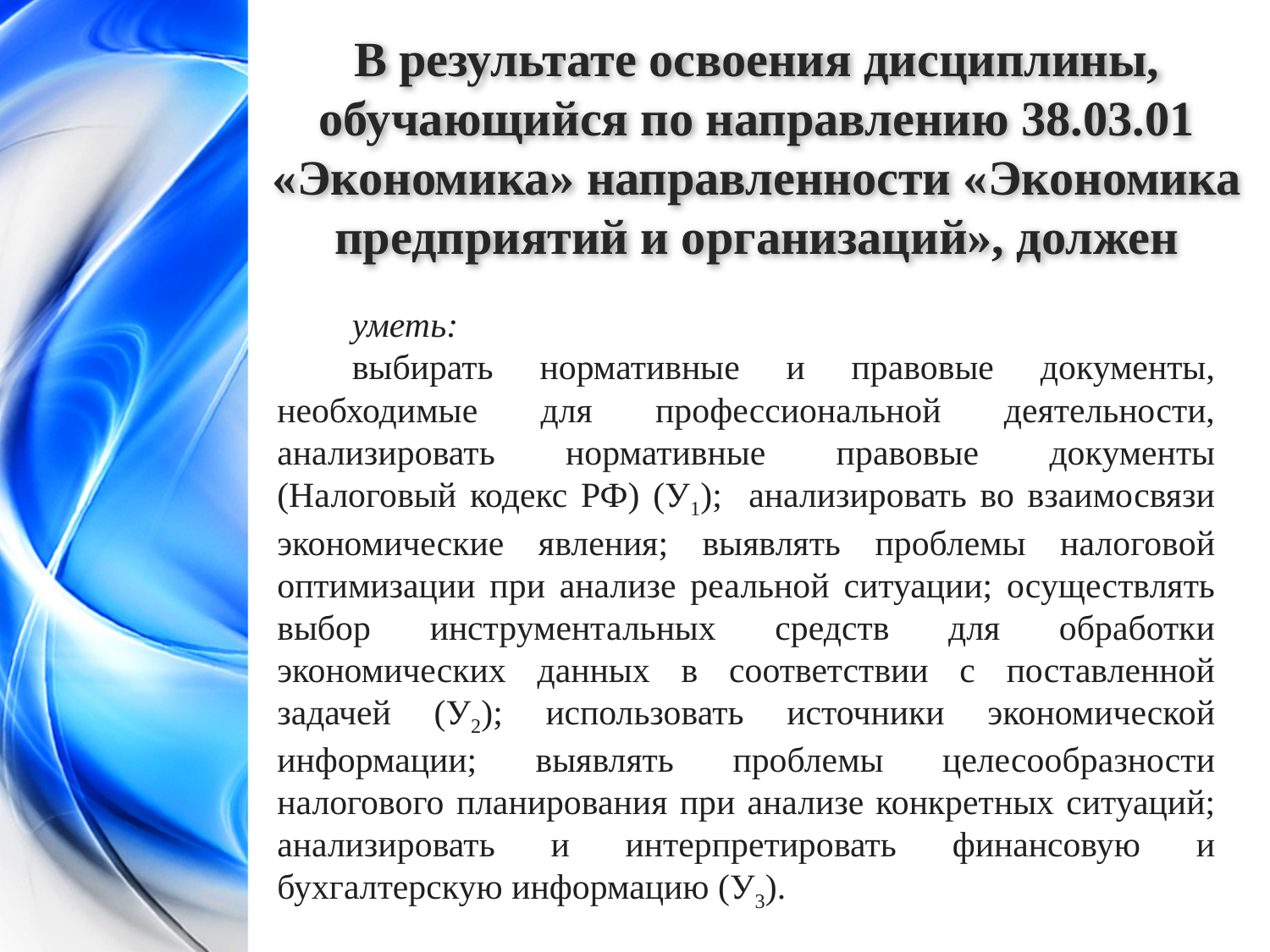

В результате освоения дисциплины, обучающийся по направлению 38.03.01 «Экономика» направленности «Экономика предприятий и организаций», должен
уметь:
выбирать нормативные и правовые документы, необходимые для профессиональной деятельности, анализировать нормативные правовые документы (Налоговый кодекс РФ) (У1);  анализировать во взаимосвязи экономические явления; выявлять проблемы налоговой оптимизации при анализе реальной ситуации; осуществлять выбор инструментальных средств для обработки экономических данных в соответствии с поставленной задачей (У2); использовать источники экономической информации; выявлять проблемы целесообразности налогового планирования при анализе конкретных ситуаций; анализировать и интерпретировать финансовую и бухгалтерскую информацию (У3).